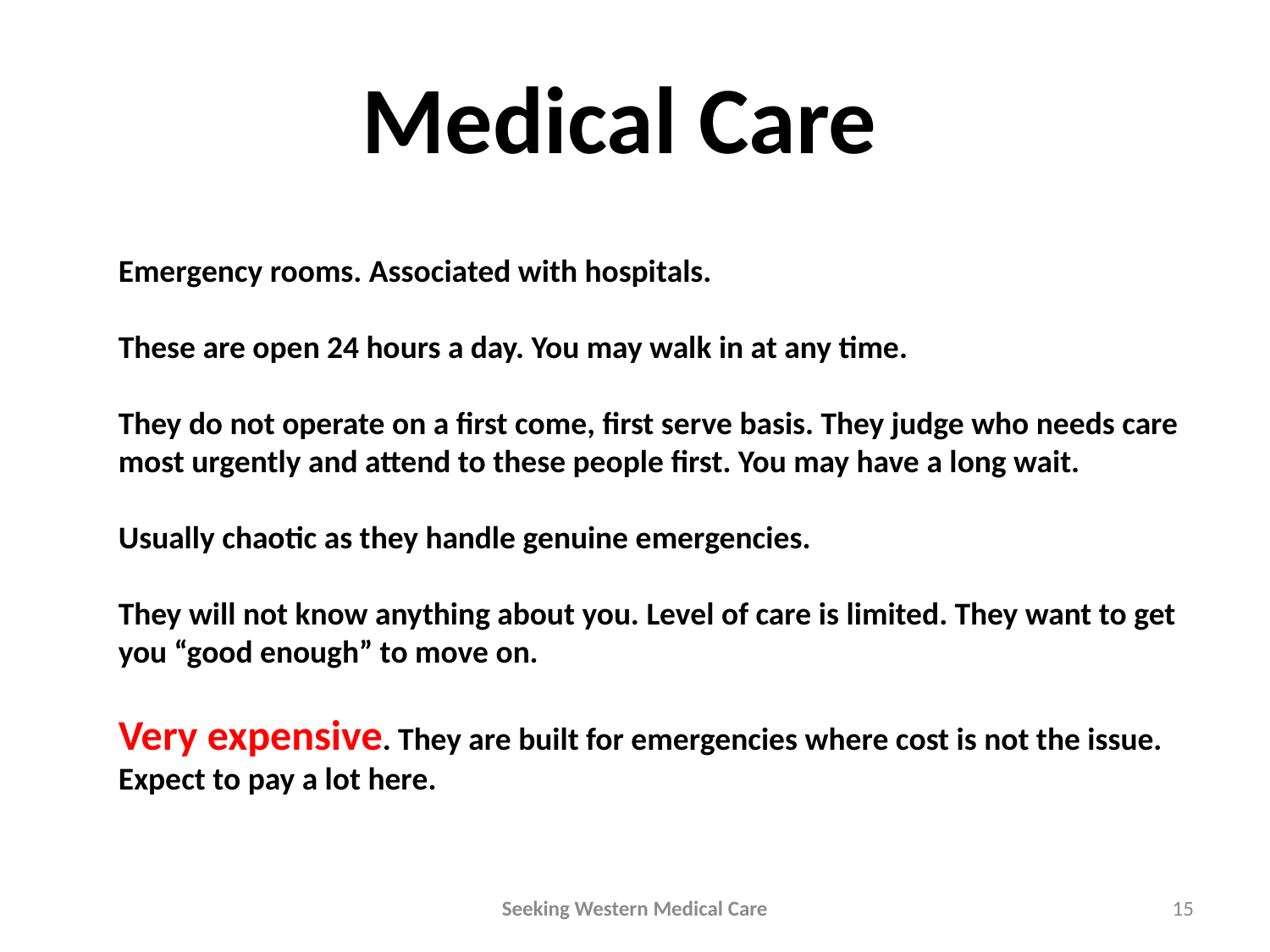

Medical Care
Emergency rooms. Associated with hospitals.

These are open 24 hours a day. You may walk in at any time.

They do not operate on a first come, first serve basis. They judge who needs care most urgently and attend to these people first. You may have a long wait.

Usually chaotic as they handle genuine emergencies.

They will not know anything about you. Level of care is limited. They want to get you “good enough” to move on.

Very expensive. They are built for emergencies where cost is not the issue. Expect to pay a lot here.
Seeking Western Medical Care
15